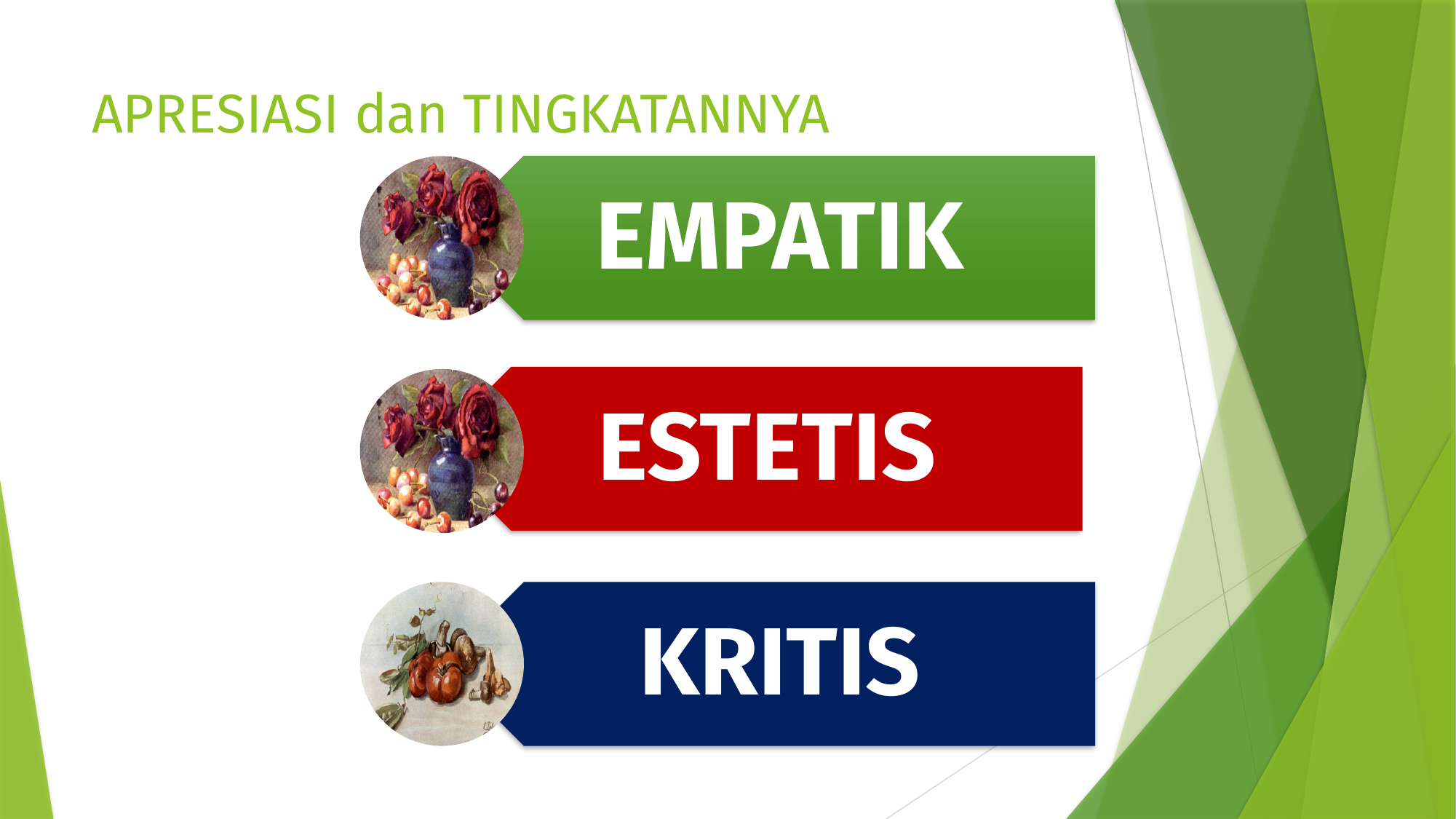

# APRESIASI dan TINGKATANNYA
EMPATIK
ESTETIS
KRITIS